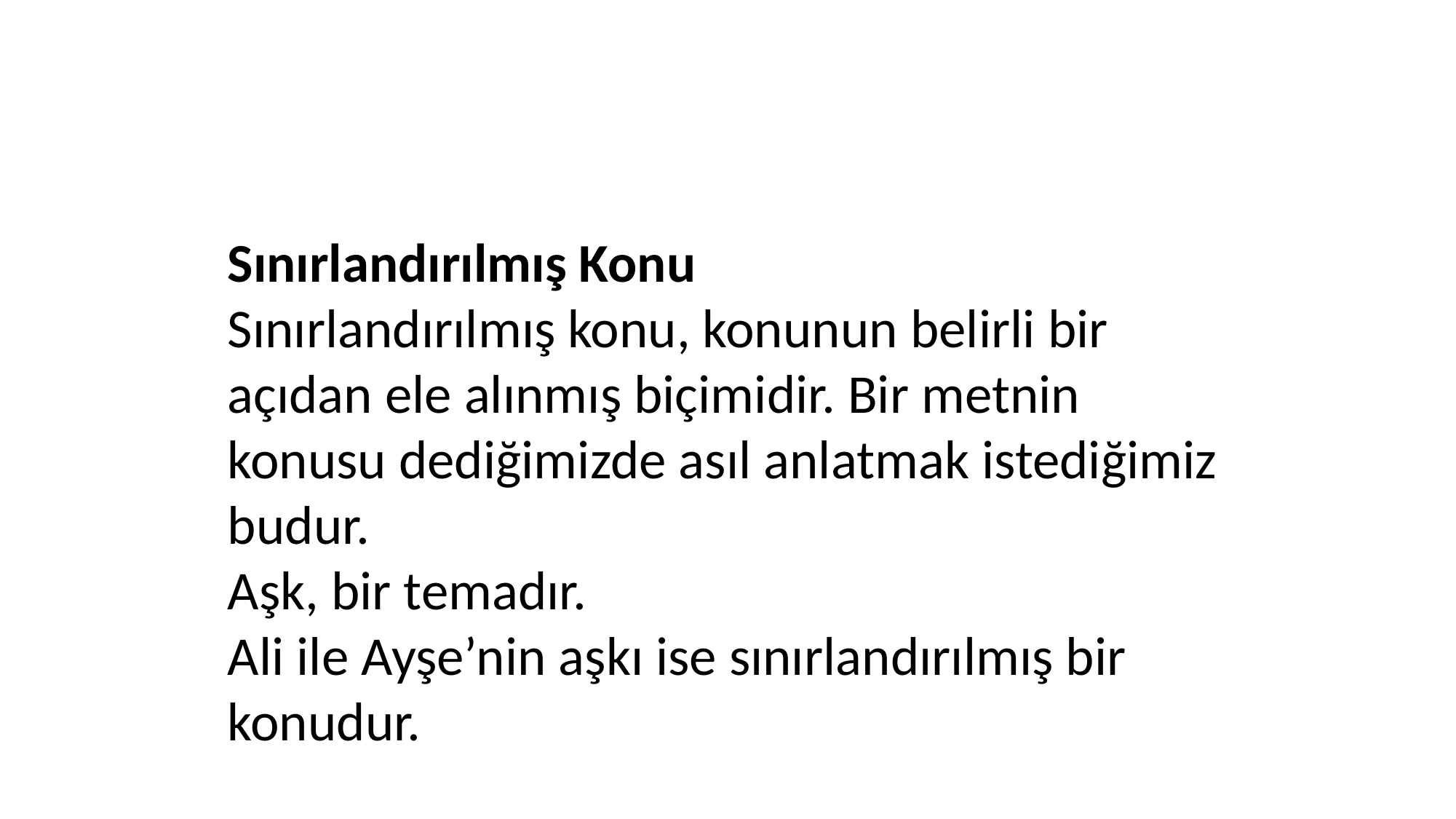

Sınırlandırılmış Konu
Sınırlandırılmış konu, konunun belirli bir açıdan ele alınmış biçimidir. Bir metnin konusu dediğimizde asıl anlatmak istediğimiz budur.
Aşk, bir temadır.
Ali ile Ayşe’nin aşkı ise sınırlandırılmış bir konudur.